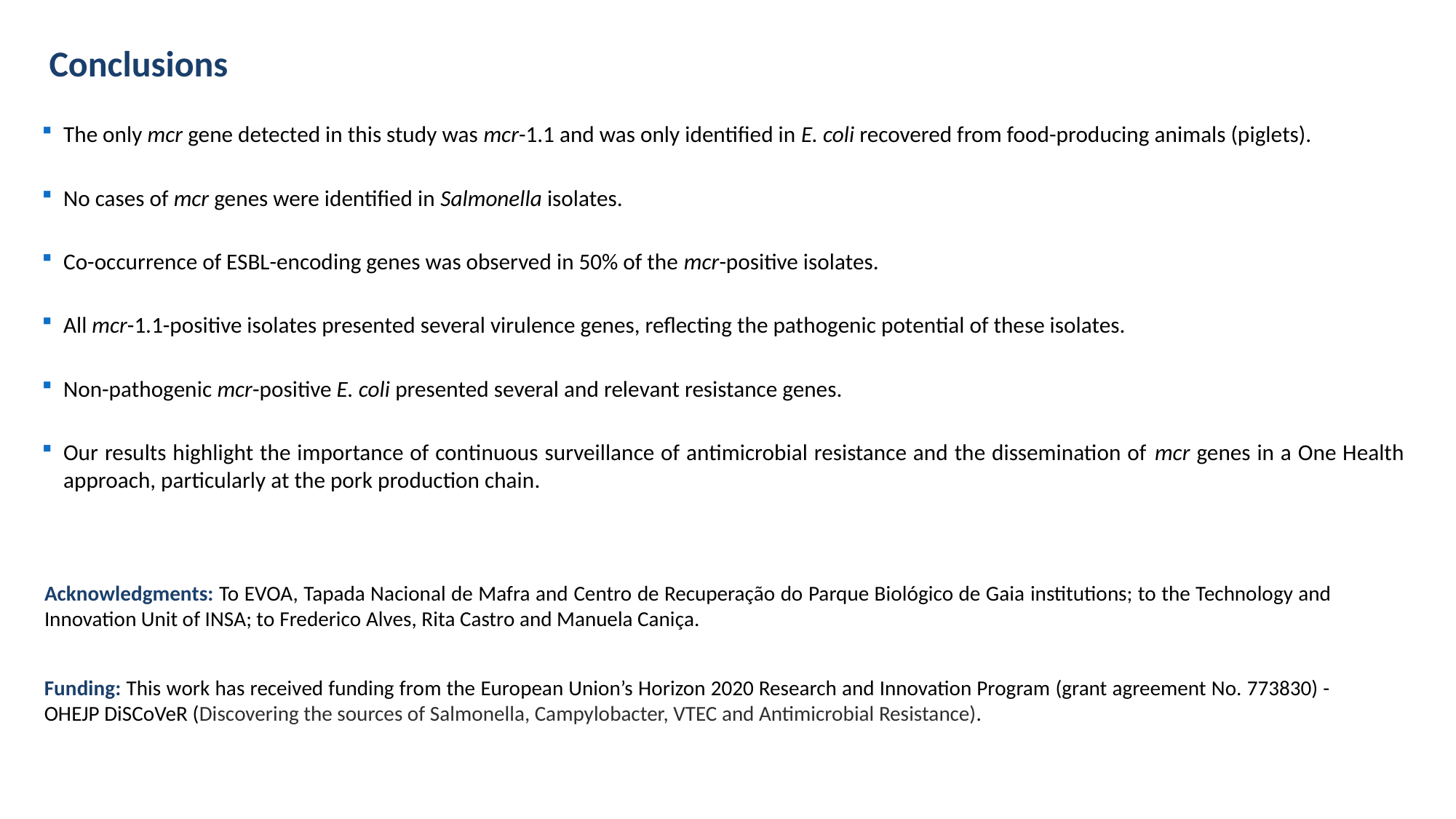

Conclusions
The only mcr gene detected in this study was mcr-1.1 and was only identified in E. coli recovered from food-producing animals (piglets).
No cases of mcr genes were identified in Salmonella isolates.
Co-occurrence of ESBL-encoding genes was observed in 50% of the mcr-positive isolates.
All mcr-1.1-positive isolates presented several virulence genes, reflecting the pathogenic potential of these isolates.
Non-pathogenic mcr-positive E. coli presented several and relevant resistance genes.
Our results highlight the importance of continuous surveillance of antimicrobial resistance and the dissemination of mcr genes in a One Health approach, particularly at the pork production chain.
Acknowledgments: To EVOA, Tapada Nacional de Mafra and Centro de Recuperação do Parque Biológico de Gaia institutions; to the Technology and Innovation Unit of INSA; to Frederico Alves, Rita Castro and Manuela Caniça.
Funding: This work has received funding from the European Union’s Horizon 2020 Research and Innovation Program (grant agreement No. 773830) - OHEJP DiSCoVeR (Discovering the sources of Salmonella, Campylobacter, VTEC and Antimicrobial Resistance).